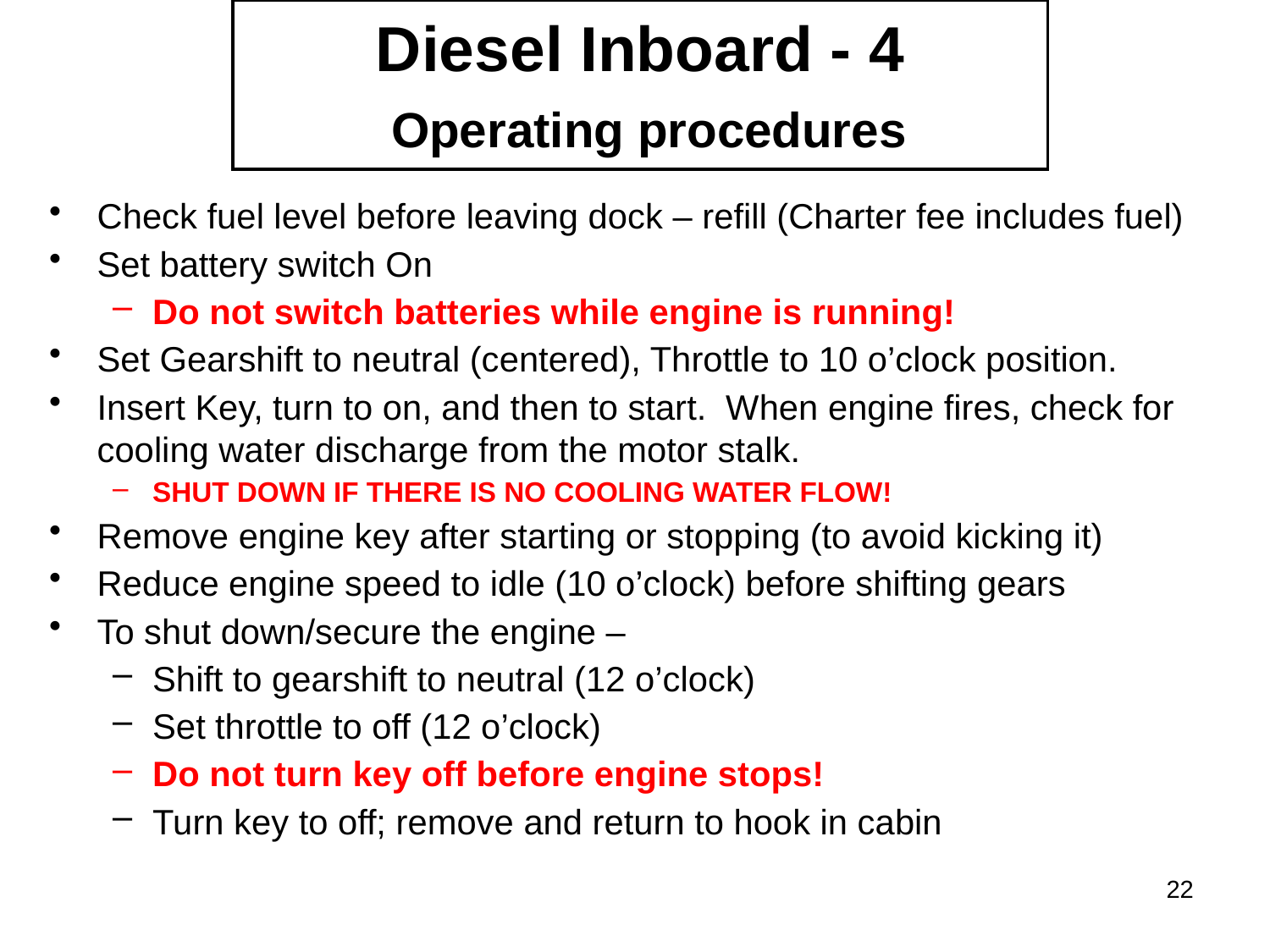

# Diesel Inboard - 4 Operating procedures
Check fuel level before leaving dock – refill (Charter fee includes fuel)
Set battery switch On
Do not switch batteries while engine is running!
Set Gearshift to neutral (centered), Throttle to 10 o’clock position.
Insert Key, turn to on, and then to start.  When engine fires, check for cooling water discharge from the motor stalk.
SHUT DOWN IF THERE IS NO COOLING WATER FLOW!
Remove engine key after starting or stopping (to avoid kicking it)
Reduce engine speed to idle (10 o’clock) before shifting gears
To shut down/secure the engine –
Shift to gearshift to neutral (12 o’clock)
Set throttle to off (12 o’clock)
Do not turn key off before engine stops!
Turn key to off; remove and return to hook in cabin
22